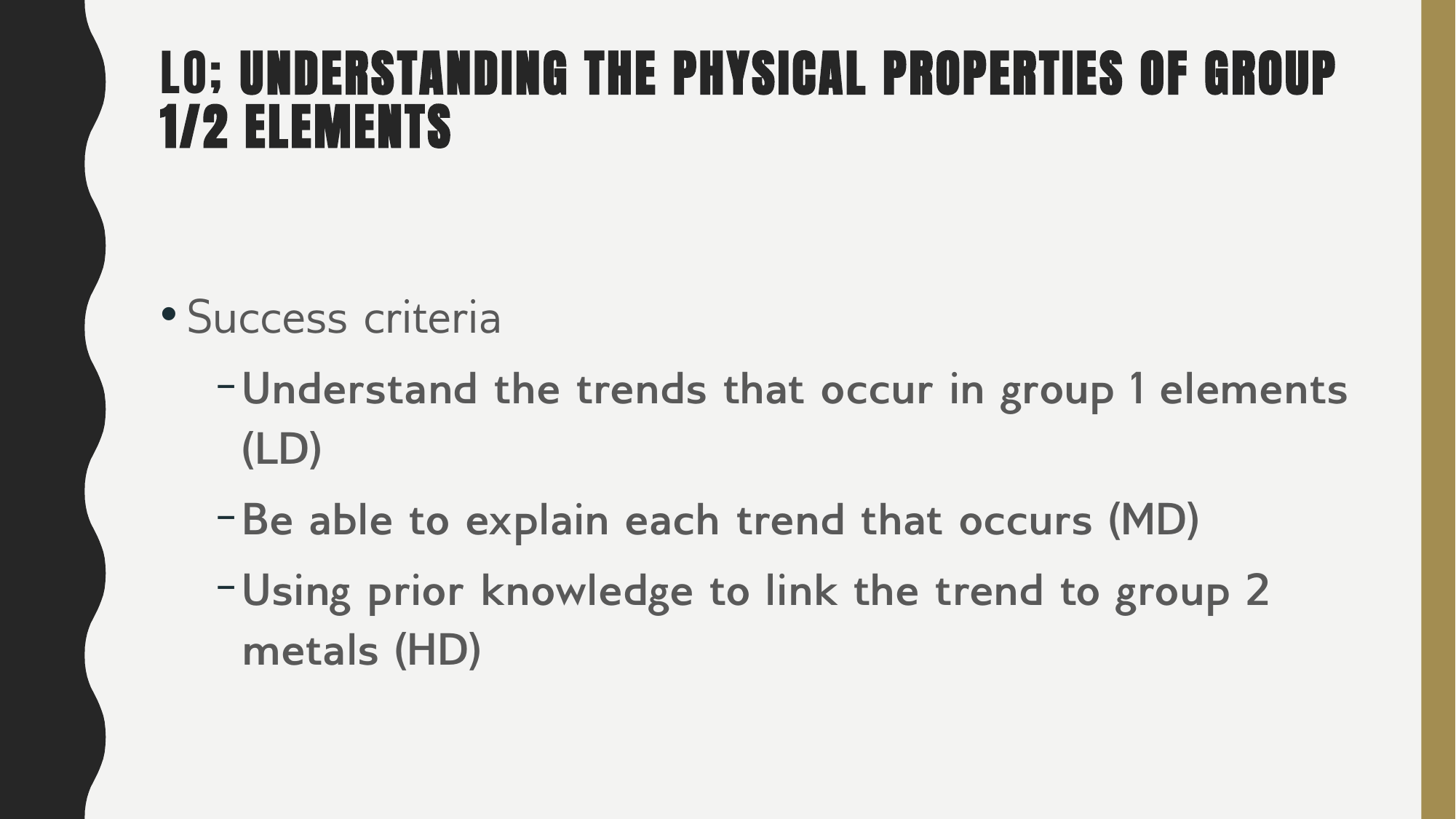

# LO; Understanding the physical properties of group 1/2 elements
Success criteria
Understand the trends that occur in group 1 elements (LD)
Be able to explain each trend that occurs (MD)
Using prior knowledge to link the trend to group 2 metals (HD)